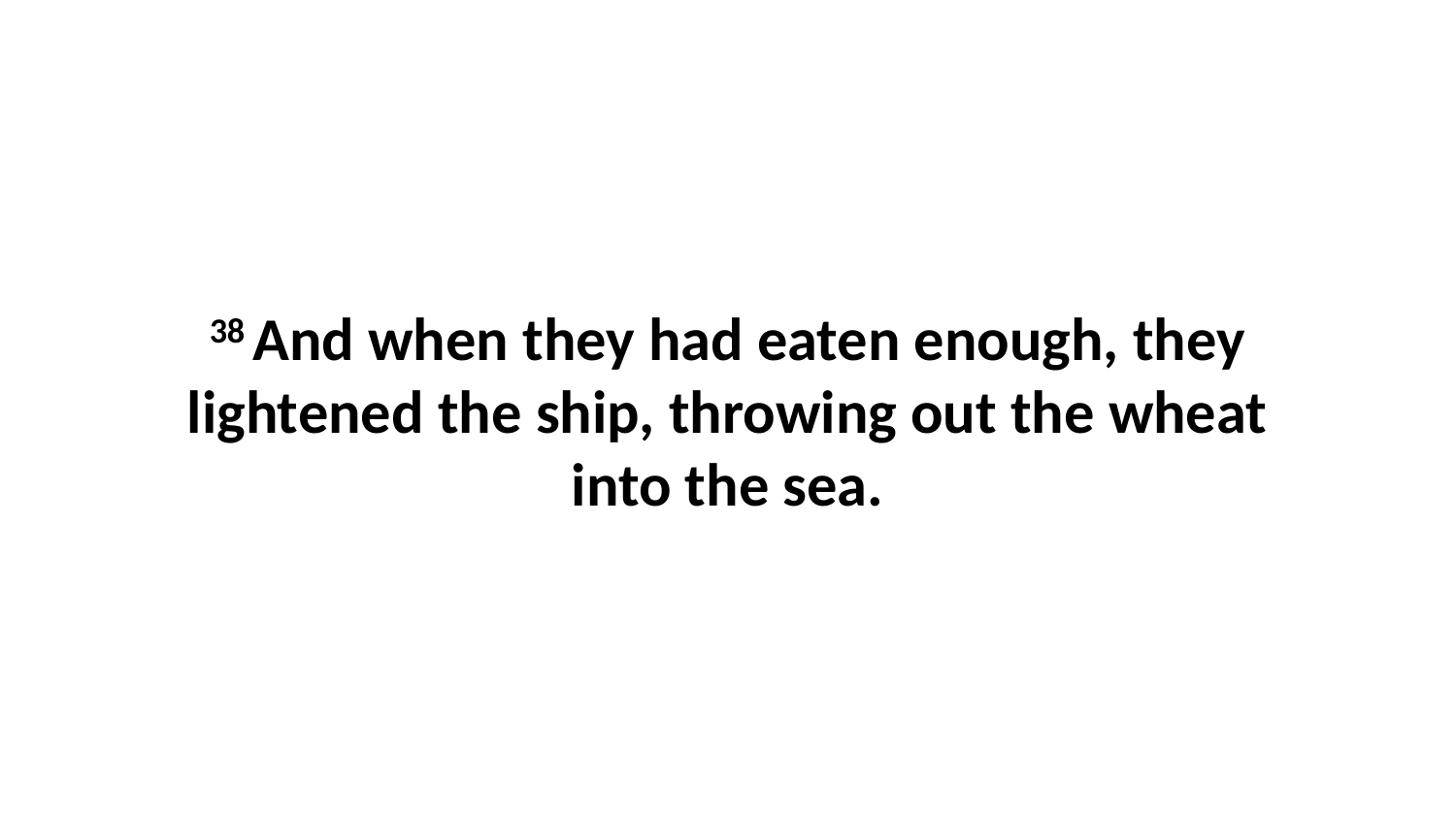

38 And when they had eaten enough, they lightened the ship, throwing out the wheat into the sea.